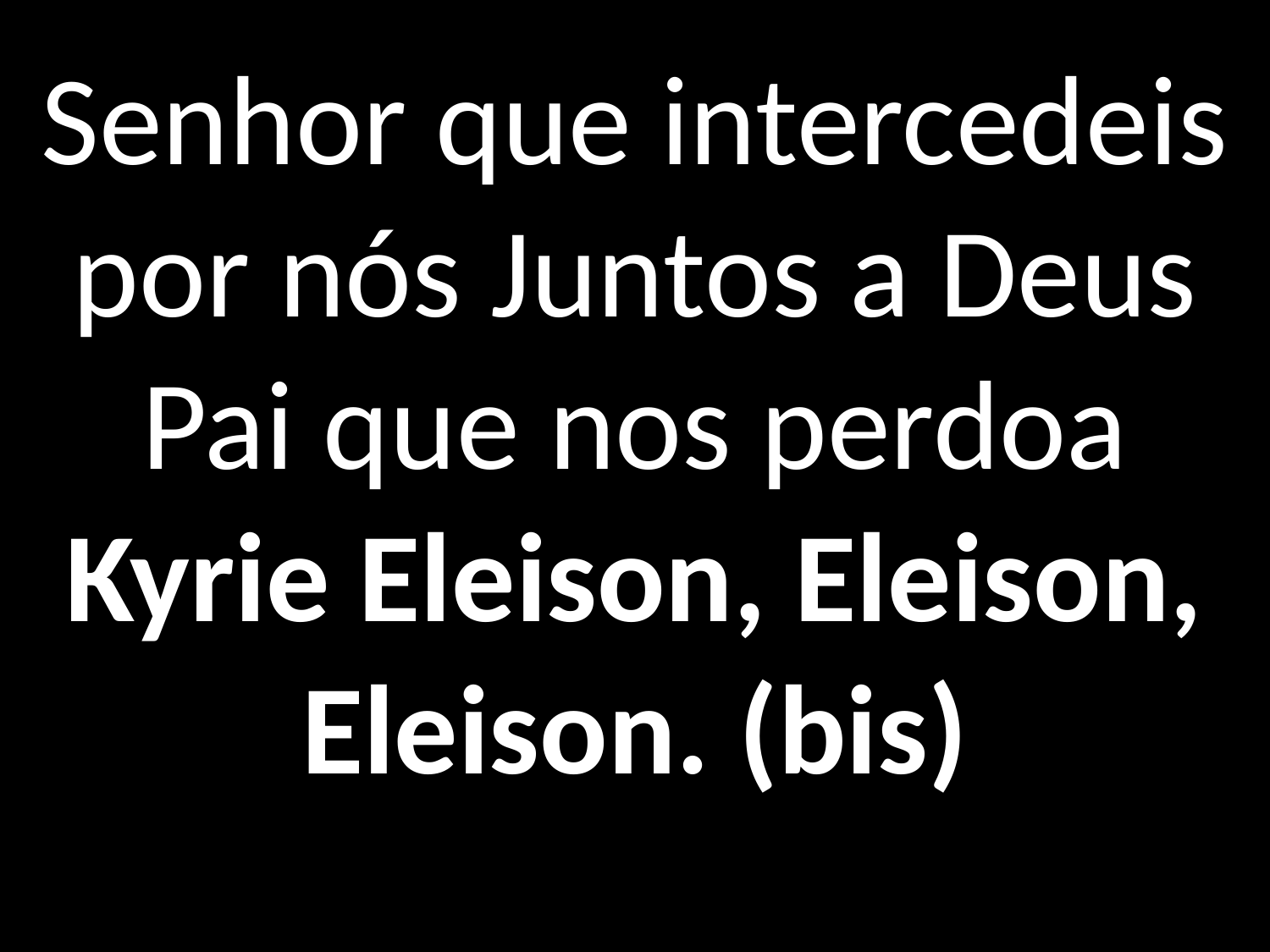

Senhor que intercedeis por nós Juntos a Deus Pai que nos perdoa
Kyrie Eleison, Eleison, Eleison. (bis)